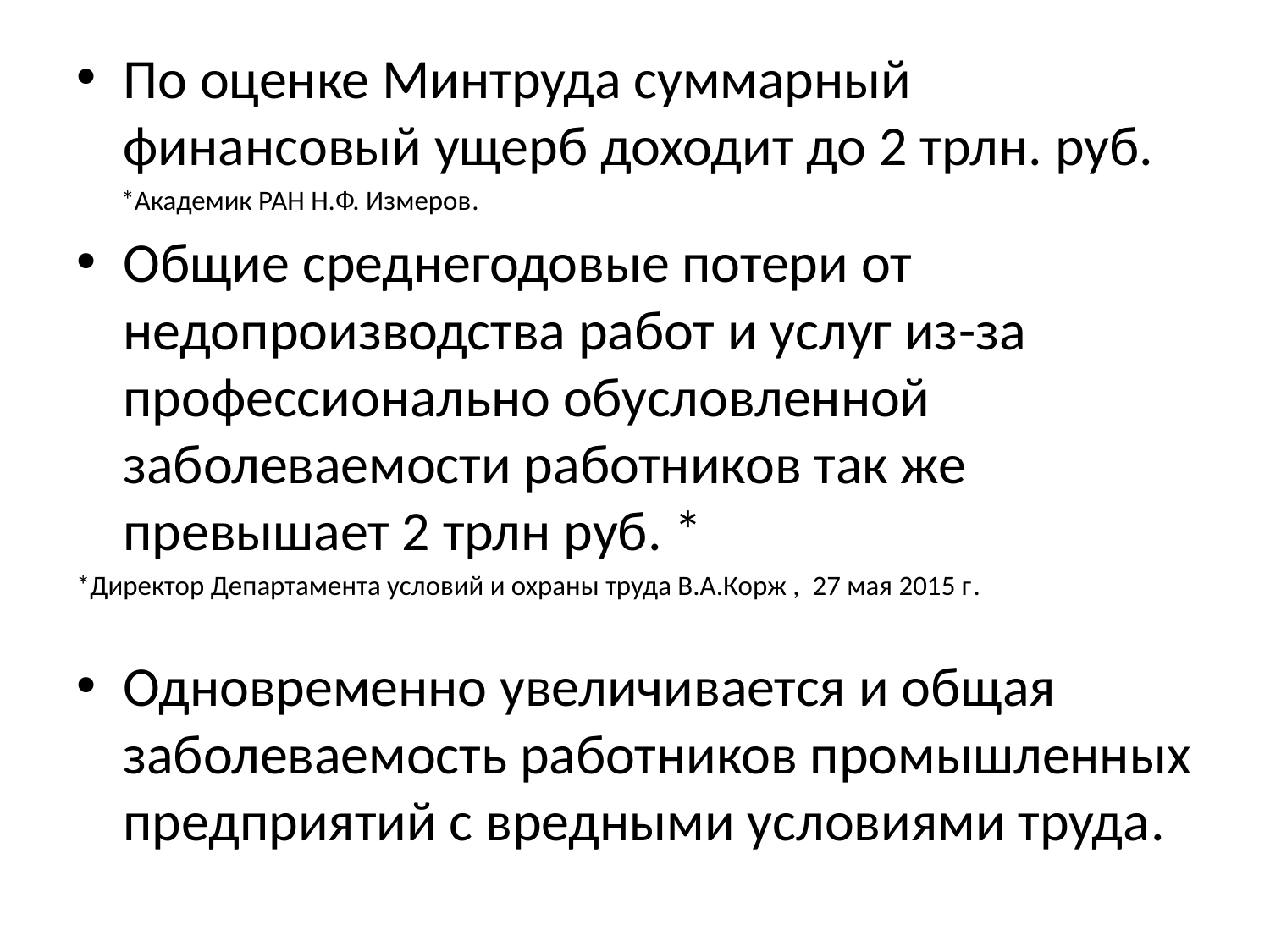

По оценке Минтруда суммарный финансовый ущерб доходит до 2 трлн. руб.
       *Академик РАН Н.Ф. Измеров.
Общие среднегодовые потери от недопроизводства работ и услуг из-за профессионально обусловленной заболеваемости работников так же превышает 2 трлн руб. *
*Директор Департамента условий и охраны труда В.А.Корж ,  27 мая 2015 г.

Одновременно увеличивается и общая заболеваемость работников промышленных предприятий с вредными условиями труда.